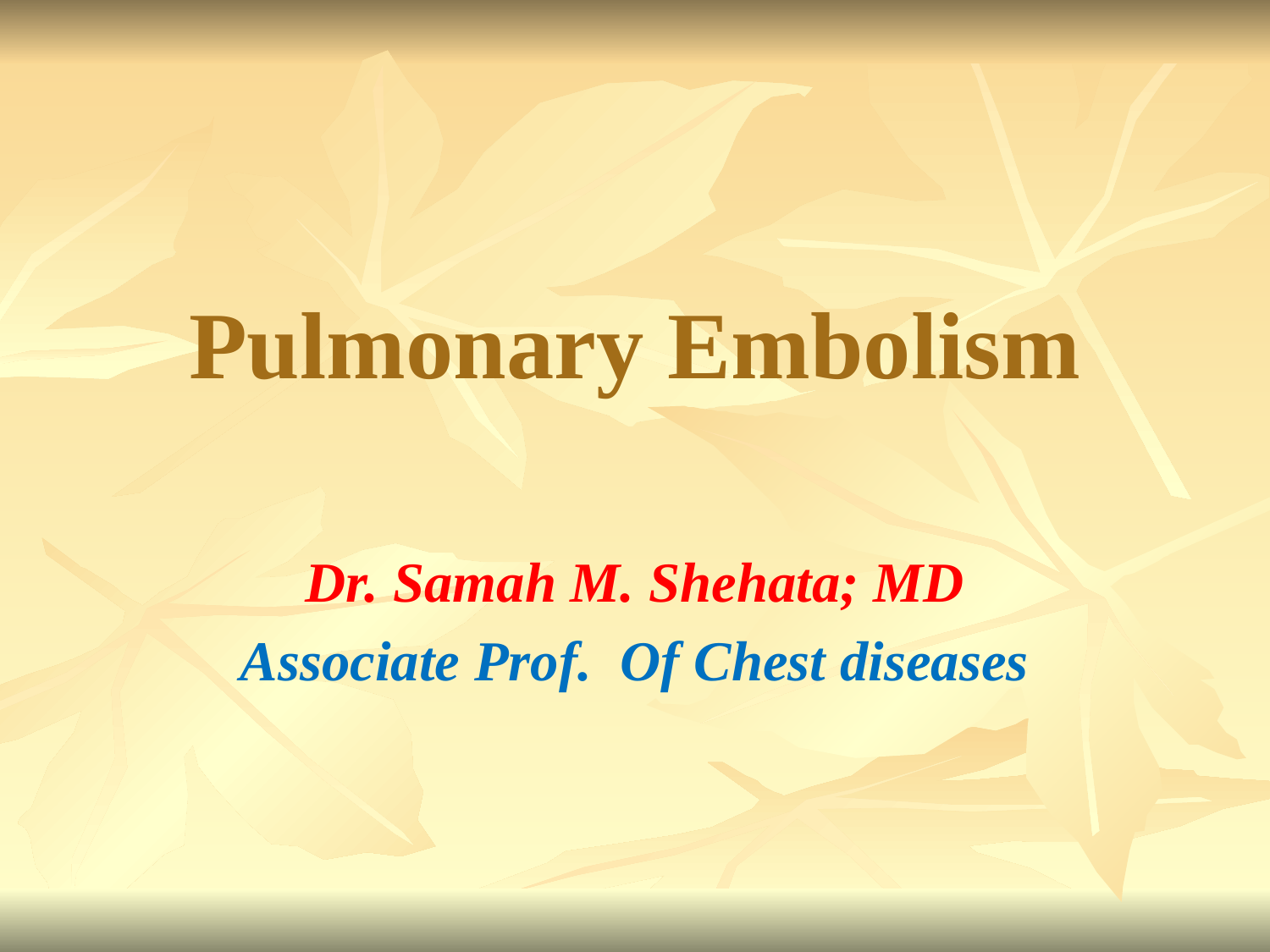

# Pulmonary Embolism
Dr. Samah M. Shehata; MD
Associate Prof.  Of Chest diseases